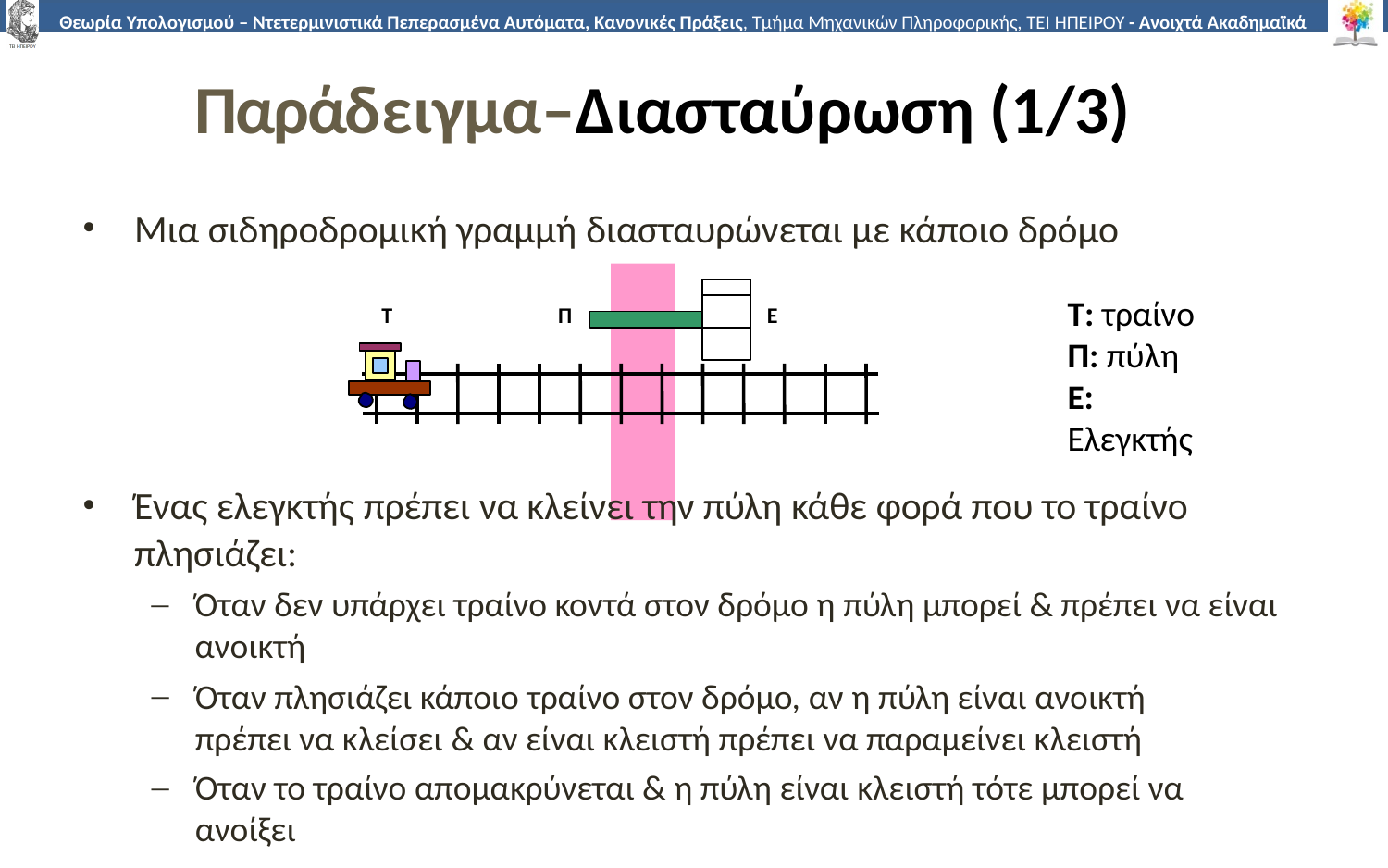

# Παράδειγμα–Διασταύρωση (1/3)
Μια σιδηροδρομική γραμμή διασταυρώνεται με κάποιο δρόμο

Ένας ελεγκτής πρέπει να κλείνει την πύλη κάθε φορά που το τραίνο πλησιάζει:
Όταν δεν υπάρχει τραίνο κοντά στον δρόμο η πύλη μπορεί & πρέπει να είναι ανοικτή
Όταν πλησιάζει κάποιο τραίνο στον δρόμο, αν η πύλη είναι ανοικτή πρέπει να κλείσει & αν είναι κλειστή πρέπει να παραμείνει κλειστή
Όταν το τραίνο απομακρύνεται & η πύλη είναι κλειστή τότε μπορεί να ανοίξει

Τ: τραίνο Π: πύλη
Ε: Ελεγκτής

Τ
Π
Ε